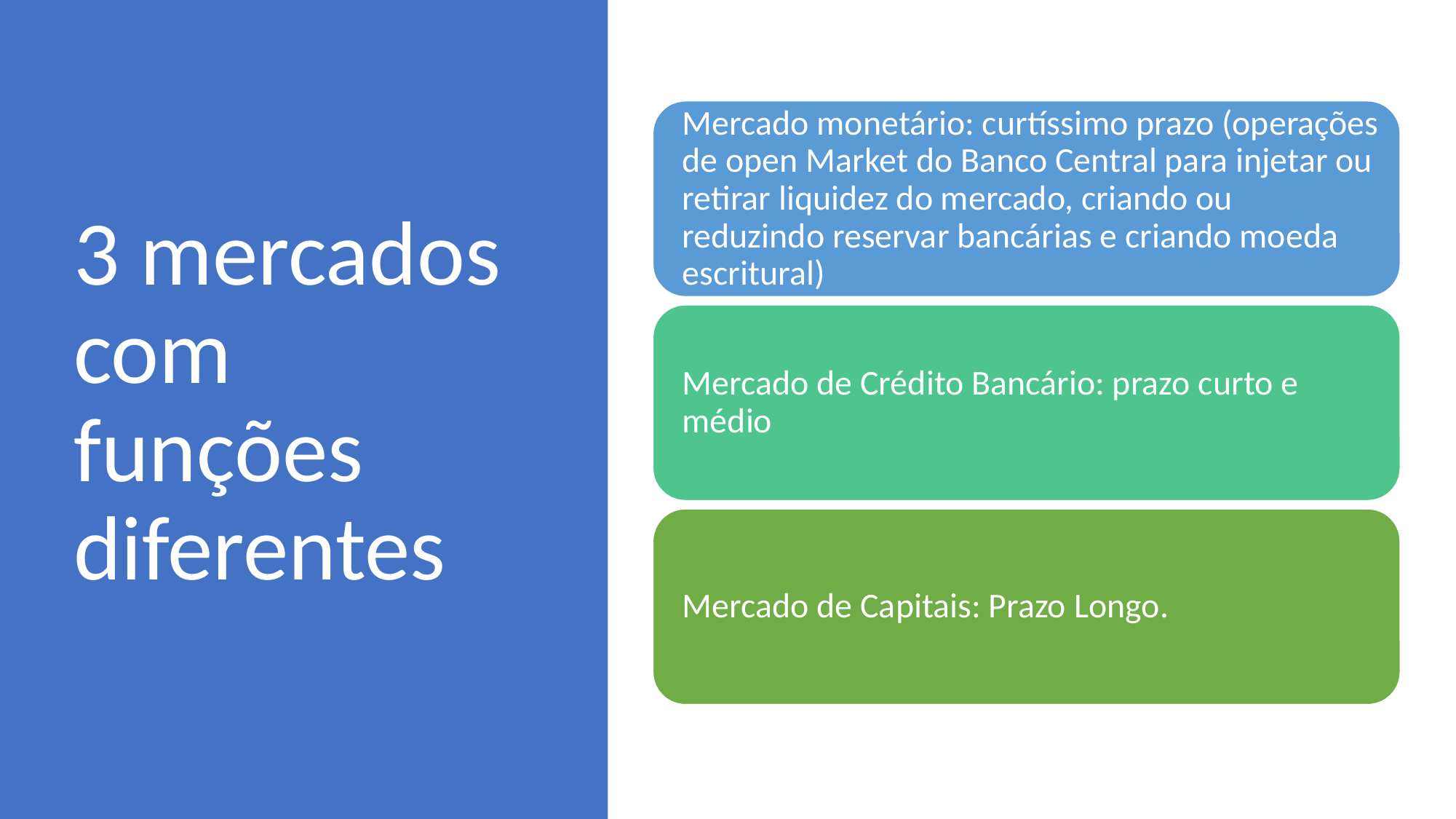

# 3 mercados com funções diferentes
Mercado monetário: curtíssimo prazo (operações de open Market do Banco Central para injetar ou retirar liquidez do mercado, criando ou reduzindo reservar bancárias e criando moeda escritural)
Mercado de Crédito Bancário: prazo curto e médio
Mercado de Capitais: Prazo Longo.